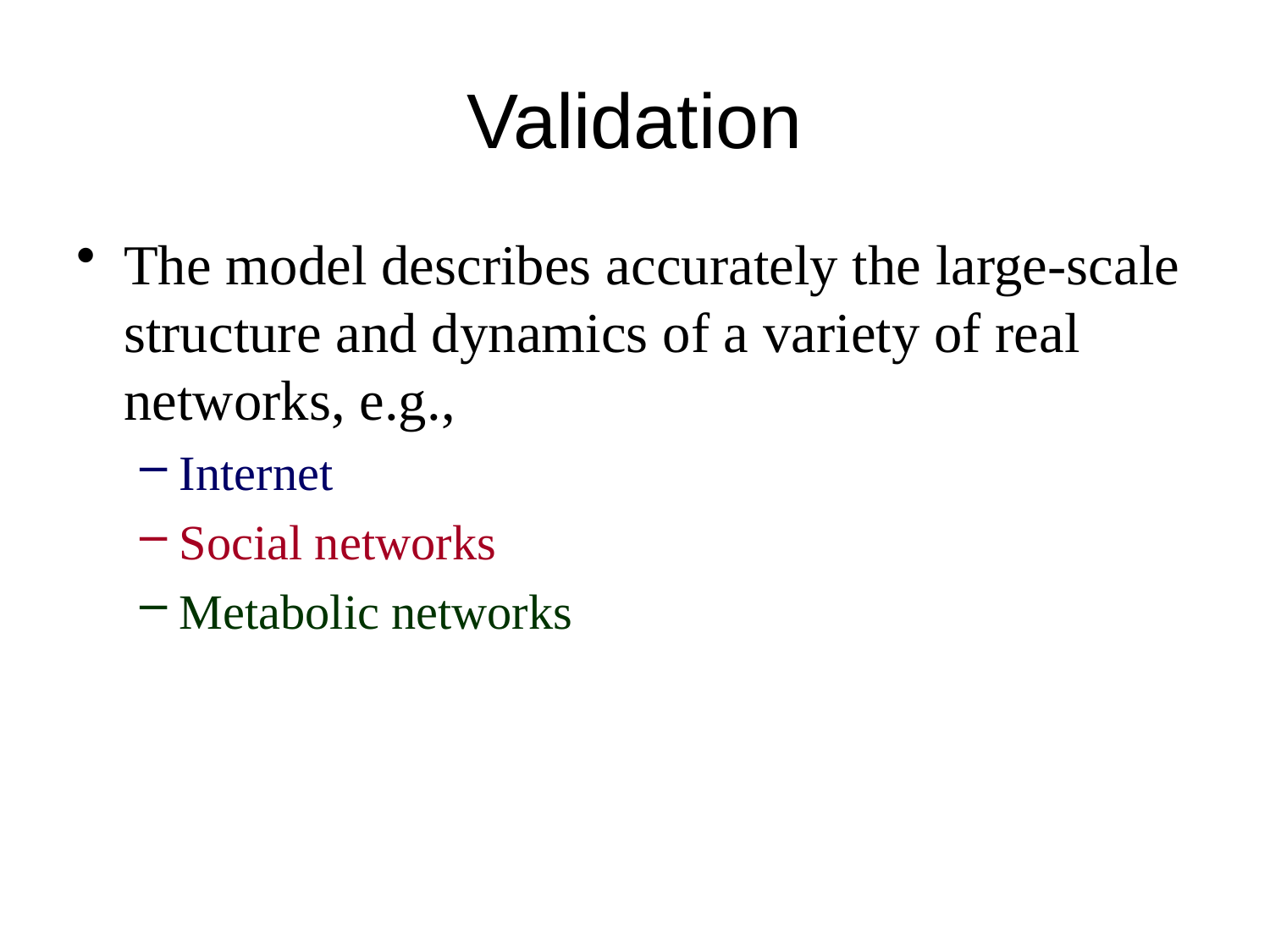

# Validation
The model describes accurately the large-scale structure and dynamics of a variety of real networks, e.g.,
Internet
Social networks
Metabolic networks